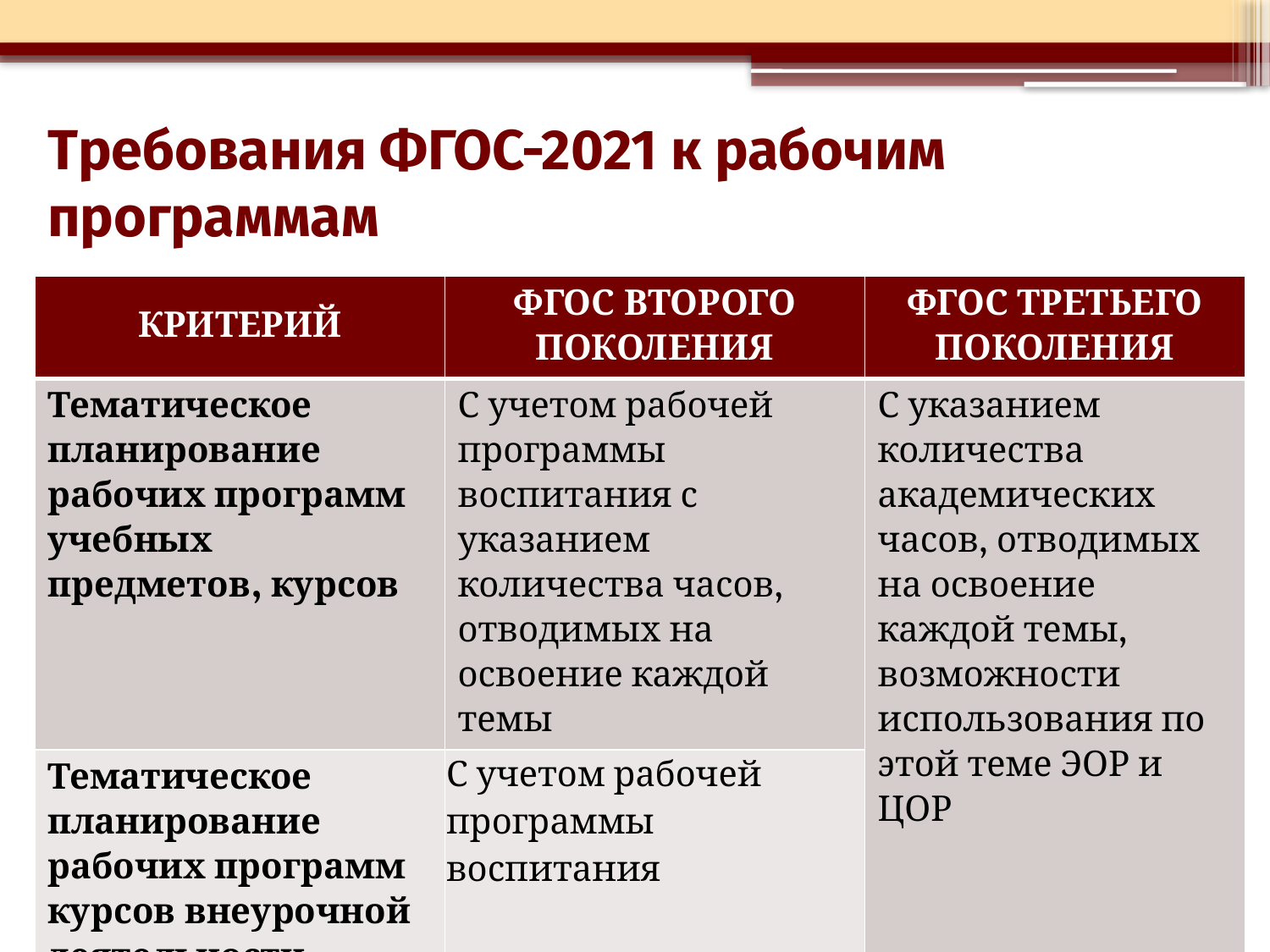

# Требования ФГОС-2021 к рабочим программам
| КРИТЕРИЙ | ФГОС ВТОРОГО ПОКОЛЕНИЯ | ФГОС ТРЕТЬЕГО ПОКОЛЕНИЯ |
| --- | --- | --- |
| Тематическое планирование рабочих программ учебных предметов, курсов | С учетом рабочей программы воспитания с указанием количества часов, отводимых на освоение каждой темы | С указанием количества академических часов, отводимых на освоение каждой темы, возможности использования по этой теме ЭОР и ЦОР |
| Тематическое планирование рабочих программ курсов внеурочной деятельности | С учетом рабочей программы воспитания |  |